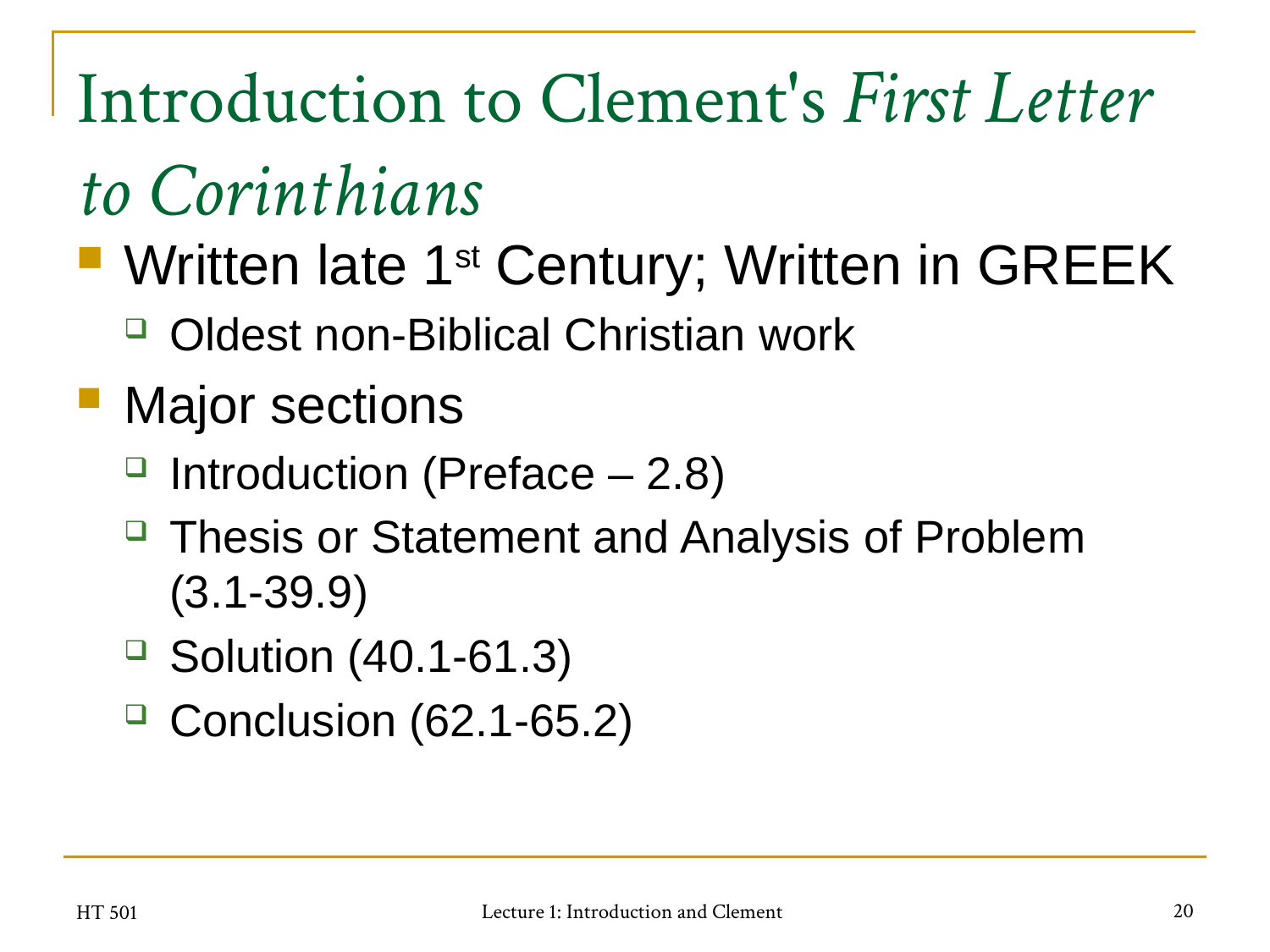

# Introduction to Clement's First Letter to Corinthians
Written late 1st Century; Written in GREEK
Oldest non-Biblical Christian work
Major sections
Introduction (Preface – 2.8)
Thesis or Statement and Analysis of Problem (3.1-39.9)
Solution (40.1-61.3)
Conclusion (62.1-65.2)

HT 501
20
Lecture 1: Introduction and Clement